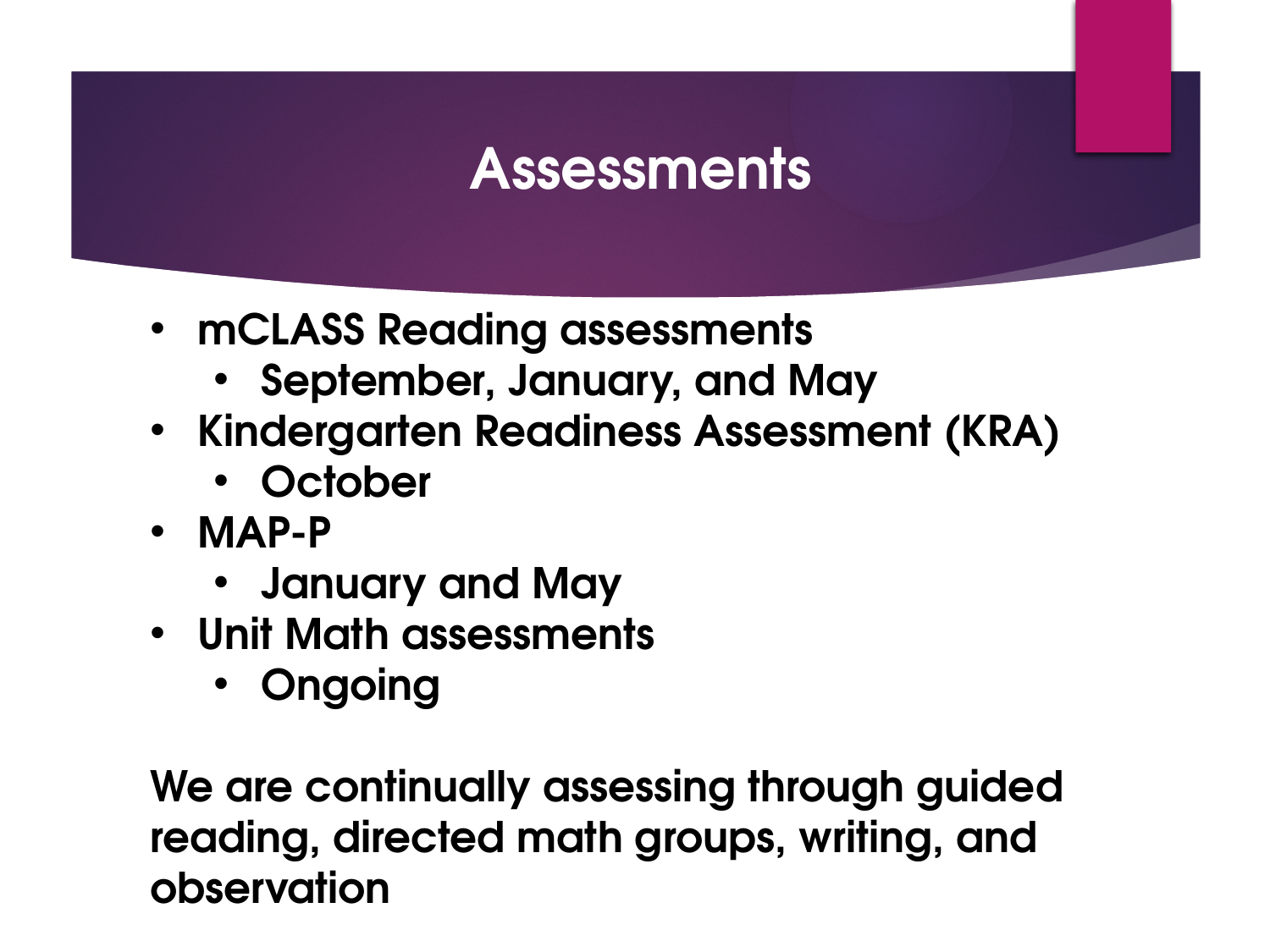

Assessments
mCLASS Reading assessments
September, January, and May
Kindergarten Readiness Assessment (KRA)
October
MAP-P
January and May
Unit Math assessments
Ongoing

We are continually assessing through guided reading, directed math groups, writing, and observation